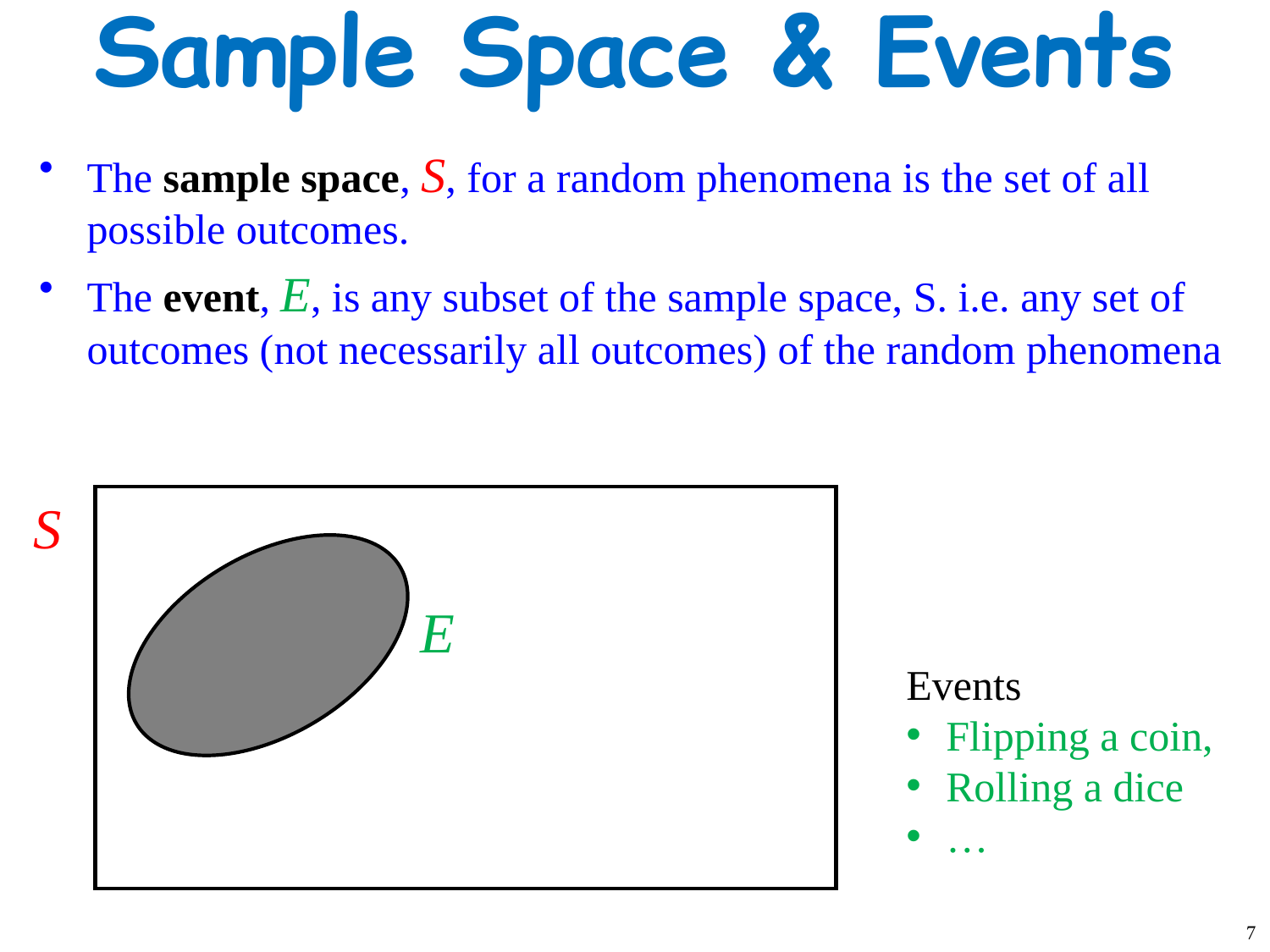

# Sample Space & Events
The sample space, S, for a random phenomena is the set of all possible outcomes.
The event, E, is any subset of the sample space, S. i.e. any set of outcomes (not necessarily all outcomes) of the random phenomena

S

E
Events
Flipping a coin,
Rolling a dice
…
7